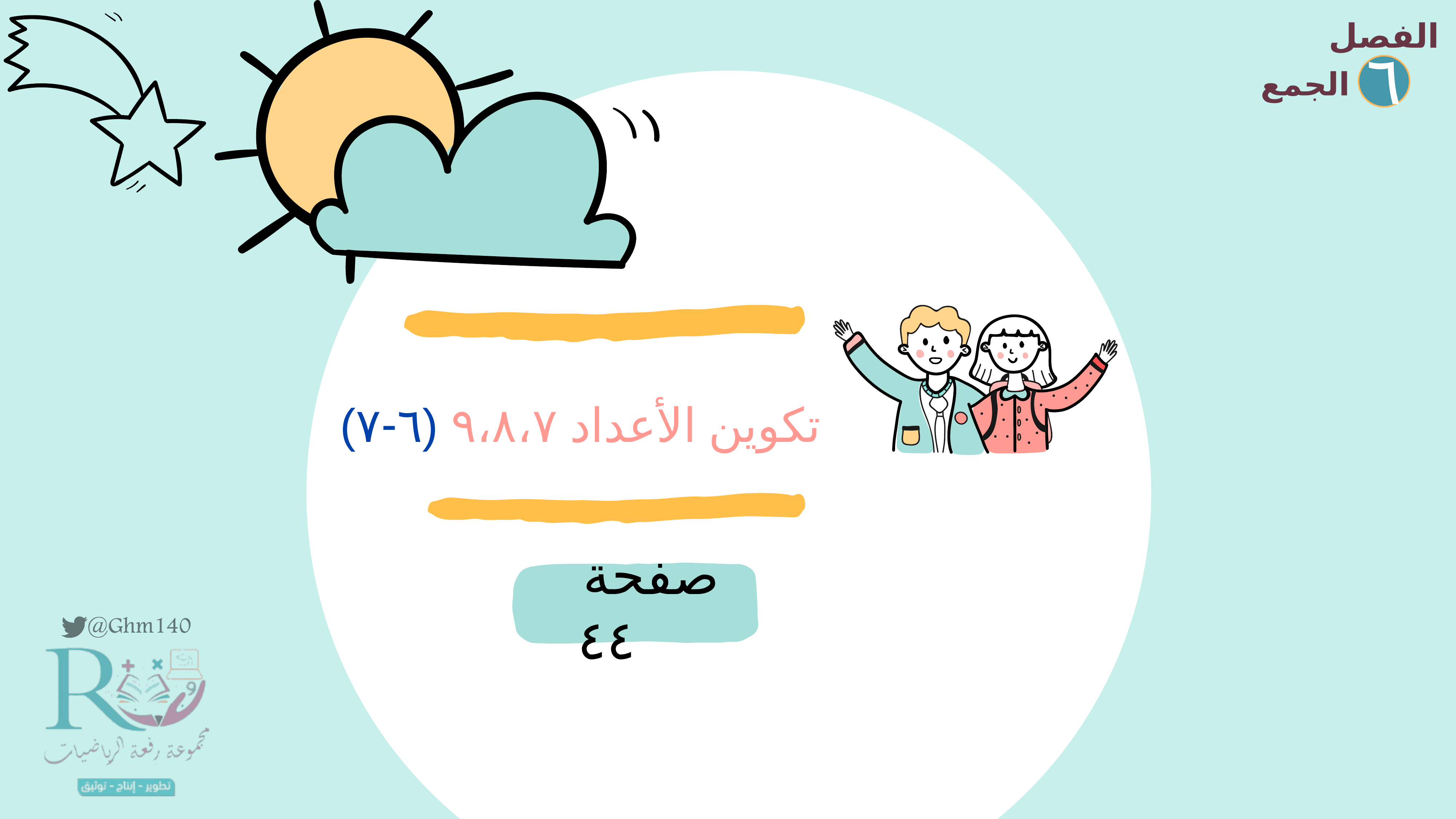

الفصل

الجمع
٦

(٦-٧) تكوين الأعداد ٩،٨،٧

صفحة         ٤٤